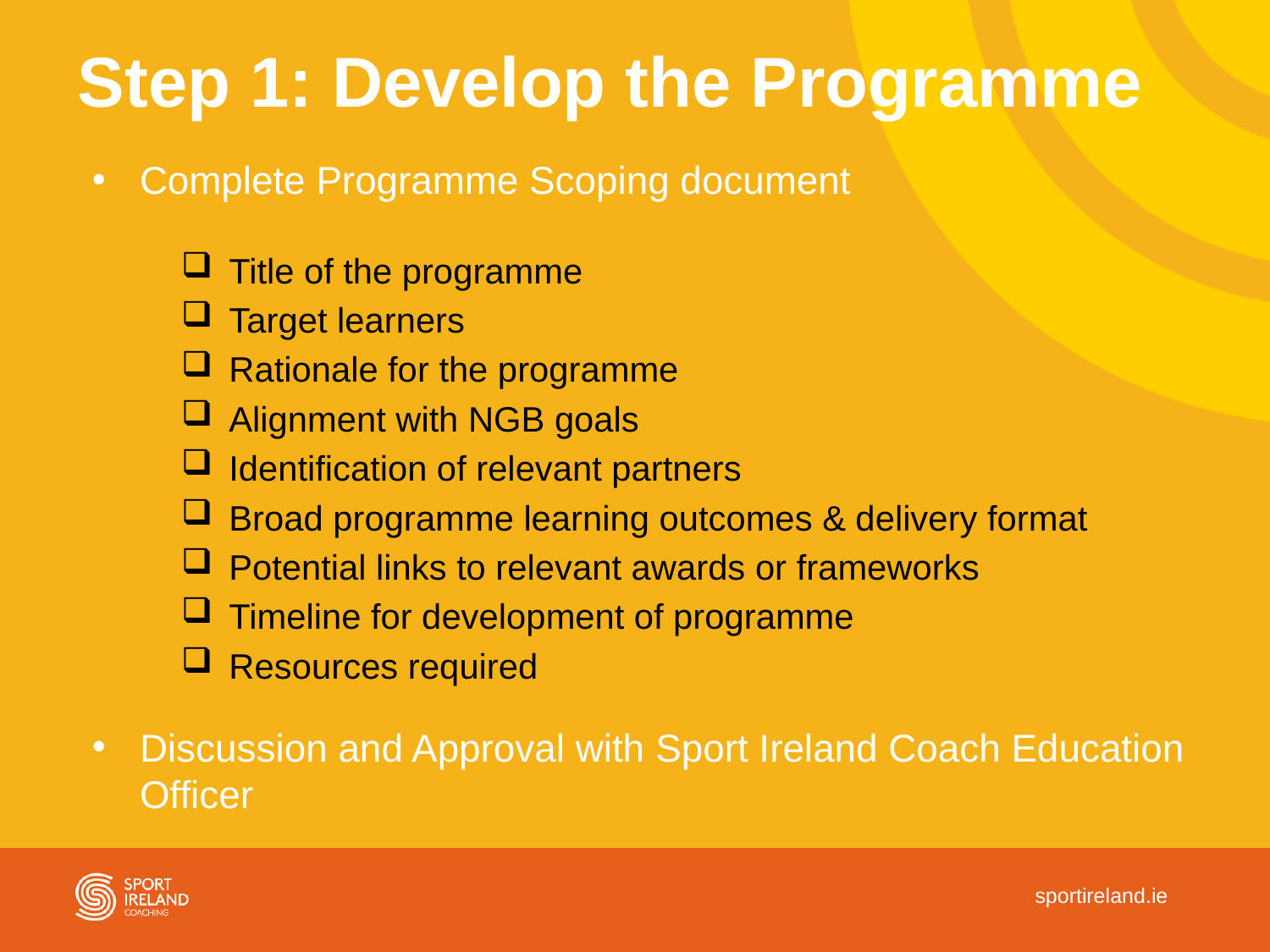

# Step 1: Develop the Programme
Complete Programme Scoping document

Title of the programme
Target learners
Rationale for the programme
Alignment with NGB goals
Identification of relevant partners
Broad programme learning outcomes & delivery format
Potential links to relevant awards or frameworks
Timeline for development of programme
Resources required

Discussion and Approval with Sport Ireland Coach Education Officer